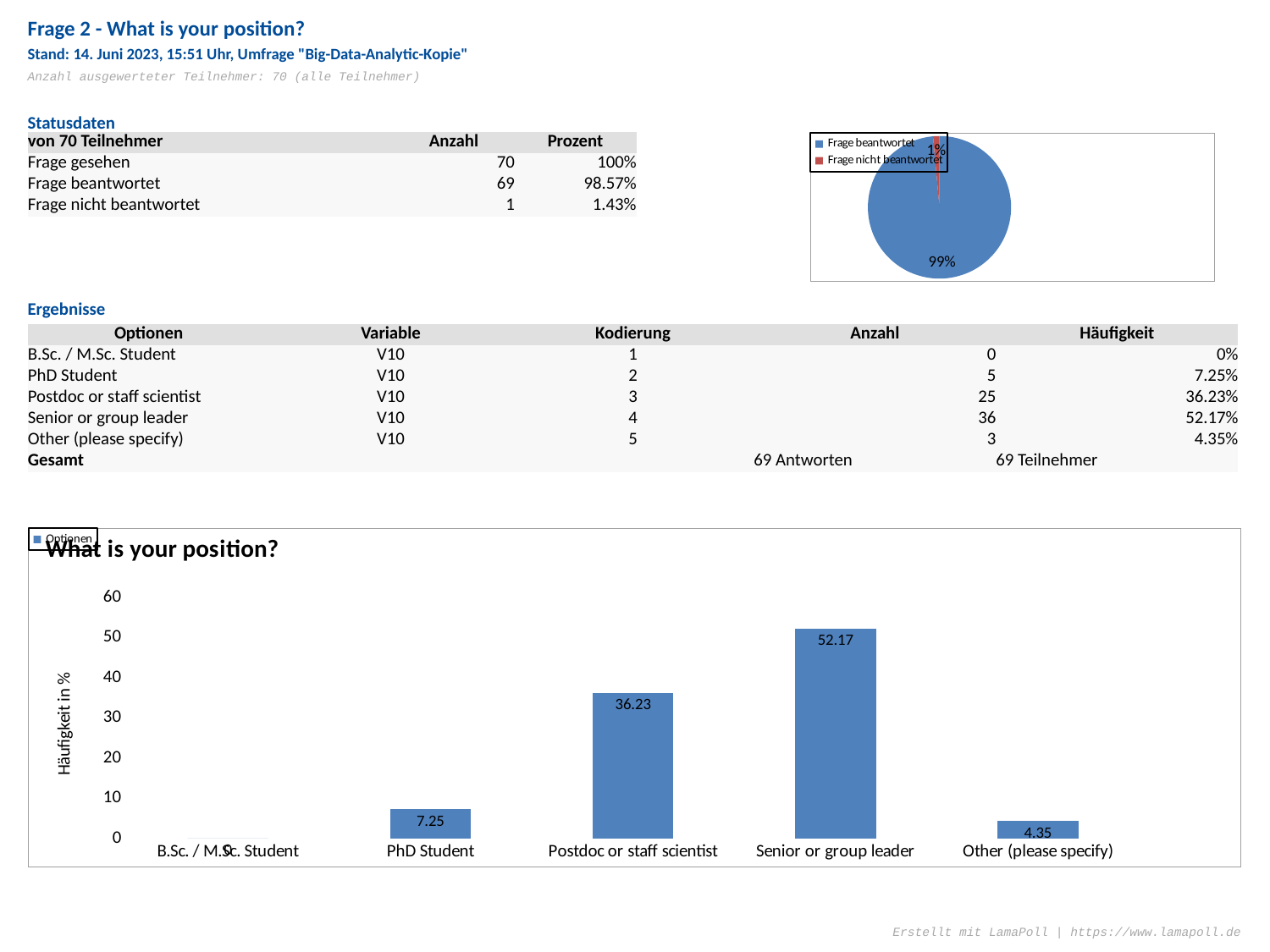

Frage 2 - What is your position?
Stand: 14. Juni 2023, 15:51 Uhr, Umfrage "Big-Data-Analytic-Kopie"
Anzahl ausgewerteter Teilnehmer: 70 (alle Teilnehmer)
Statusdaten
| von 70 Teilnehmer |  |  | Anzahl | Prozent |
| --- | --- | --- | --- | --- |
| Frage gesehen |  |  | 70 | 100% |
| Frage beantwortet |  |  | 69 | 98.57% |
| Frage nicht beantwortet |  |  | 1 | 1.43% |

### Chart

| Category |  |
|---|---|
| Frage beantwortet | 69.0 |
| Frage nicht beantwortet | 1.0 |
Ergebnisse
| Optionen | Variable | Kodierung | Anzahl | Häufigkeit |
| --- | --- | --- | --- | --- |
| B.Sc. / M.Sc. Student | V10 | 1 | 0 | 0% |
| PhD Student | V10 | 2 | 5 | 7.25% |
| Postdoc or staff scientist | V10 | 3 | 25 | 36.23% |
| Senior or group leader | V10 | 4 | 36 | 52.17% |
| Other (please specify) | V10 | 5 | 3 | 4.35% |
| Gesamt |  |  | 69 Antworten | 69 Teilnehmer |

### Chart: What is your position?

| Category |  |
|---|---|
| B.Sc. / M.Sc. Student | 0.0 |
| PhD Student | 7.25 |
| Postdoc or staff scientist | 36.23 |
| Senior or group leader | 52.17 |
| Other (please specify) | 4.35 |
Erstellt mit LamaPoll | https://www.lamapoll.de